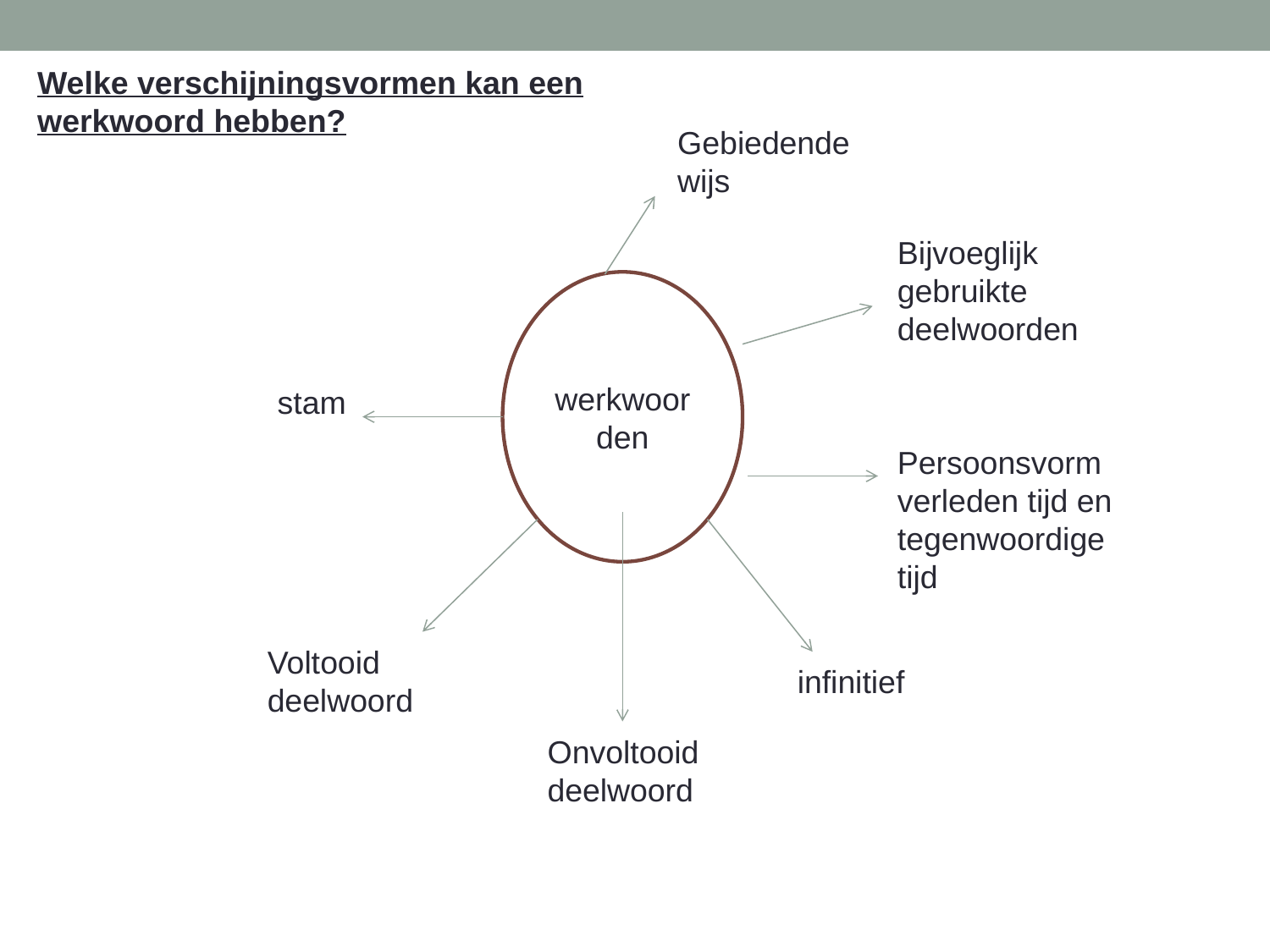

Welke verschijningsvormen kan een werkwoord hebben?
Gebiedende wijs
Bijvoeglijk gebruikte deelwoorden
werkwoorden
stam
Persoonsvorm verleden tijd en tegenwoordige tijd
Voltooid deelwoord
infinitief
Onvoltooid deelwoord